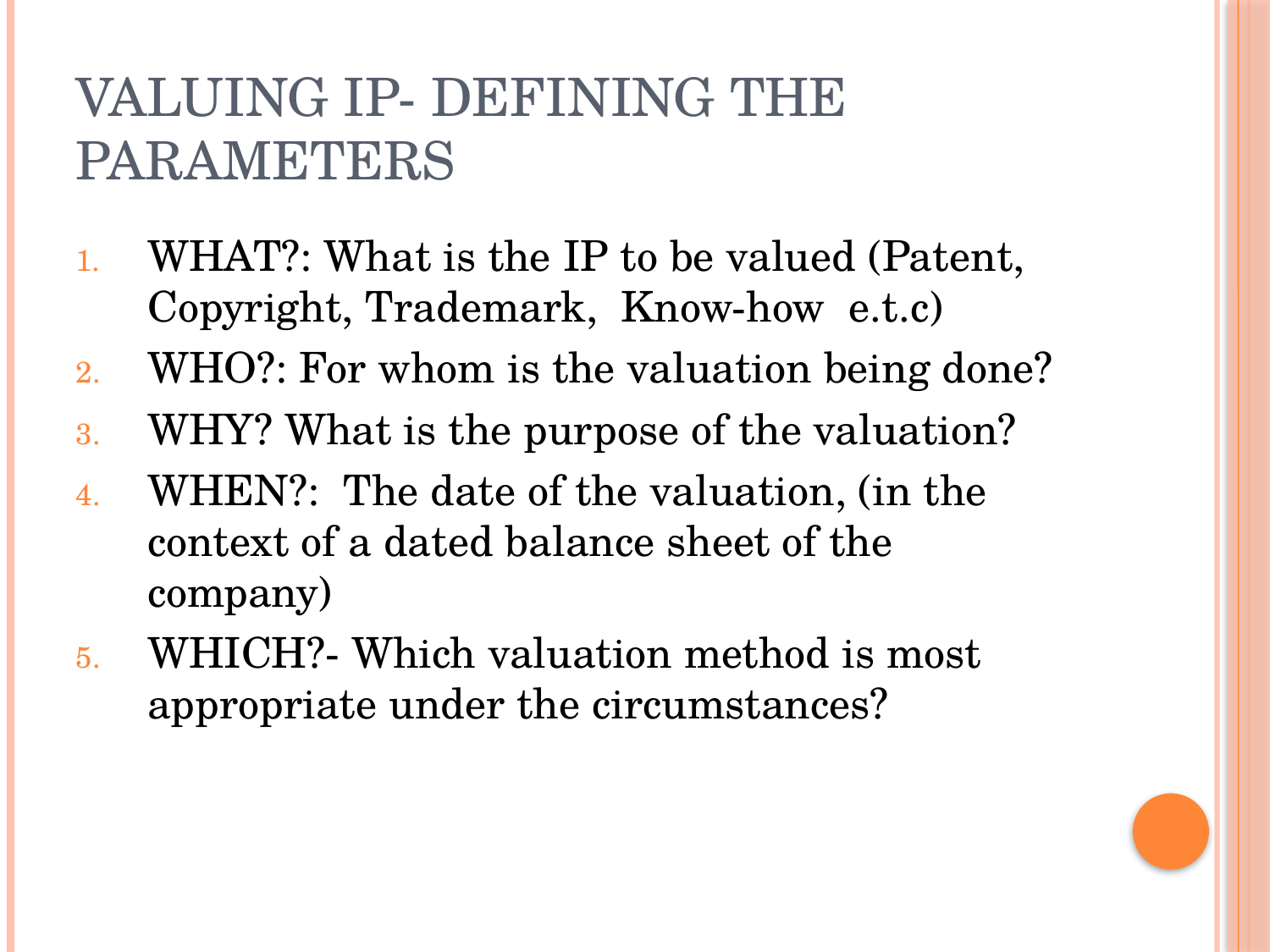

# Valuing IP- Defining the Parameters
WHAT?: What is the IP to be valued (Patent, Copyright, Trademark,  Know-how  e.t.c)
WHO?: For whom is the valuation being done?
WHY? What is the purpose of the valuation?
WHEN?:  The date of the valuation, (in the context of a dated balance sheet of the company)
WHICH?- Which valuation method is most appropriate under the circumstances?